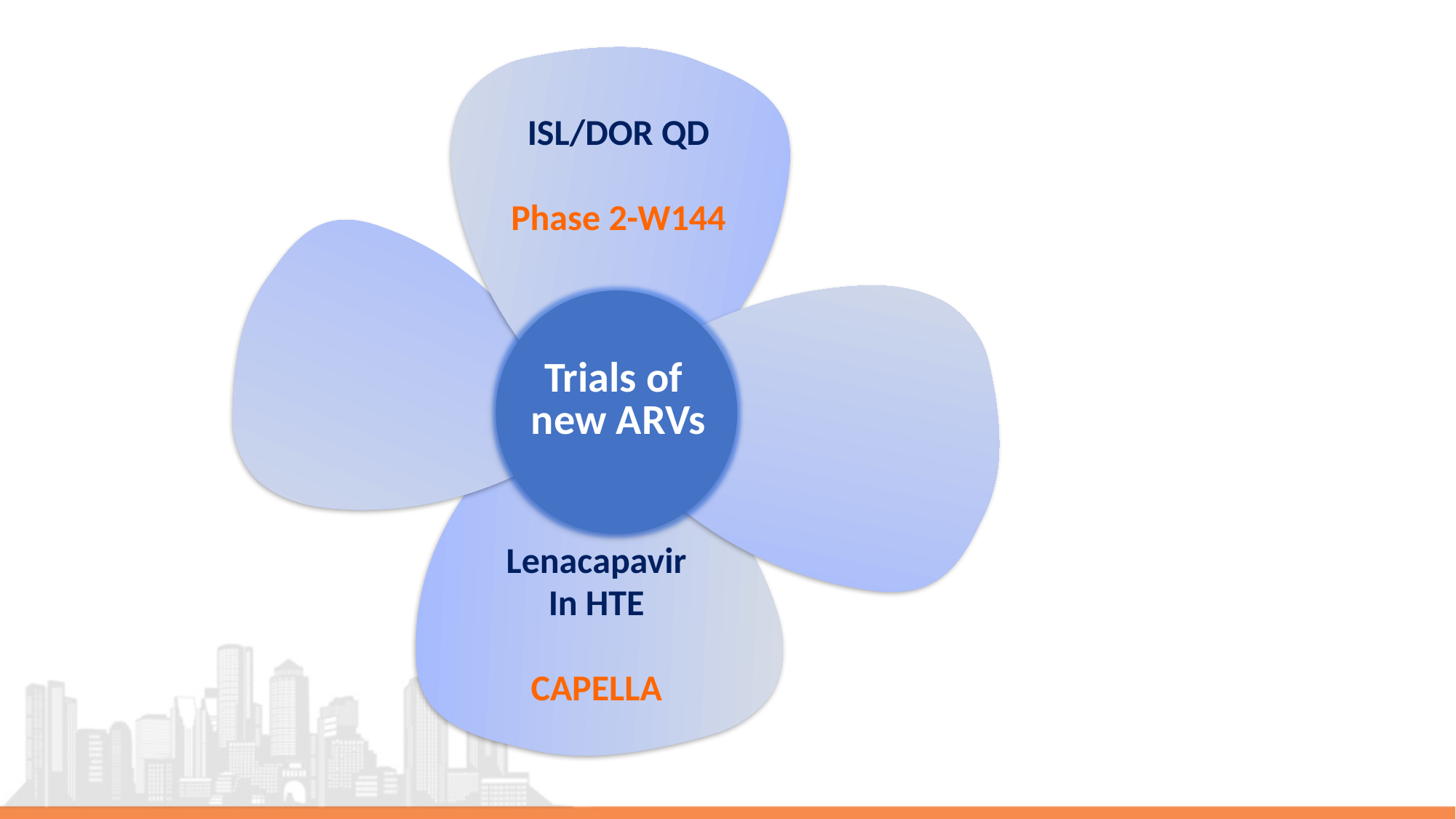

ISL/DOR QD

Phase 2-W144

Trials of
new ARVs

Lenacapavir
In HTE

CAPELLA